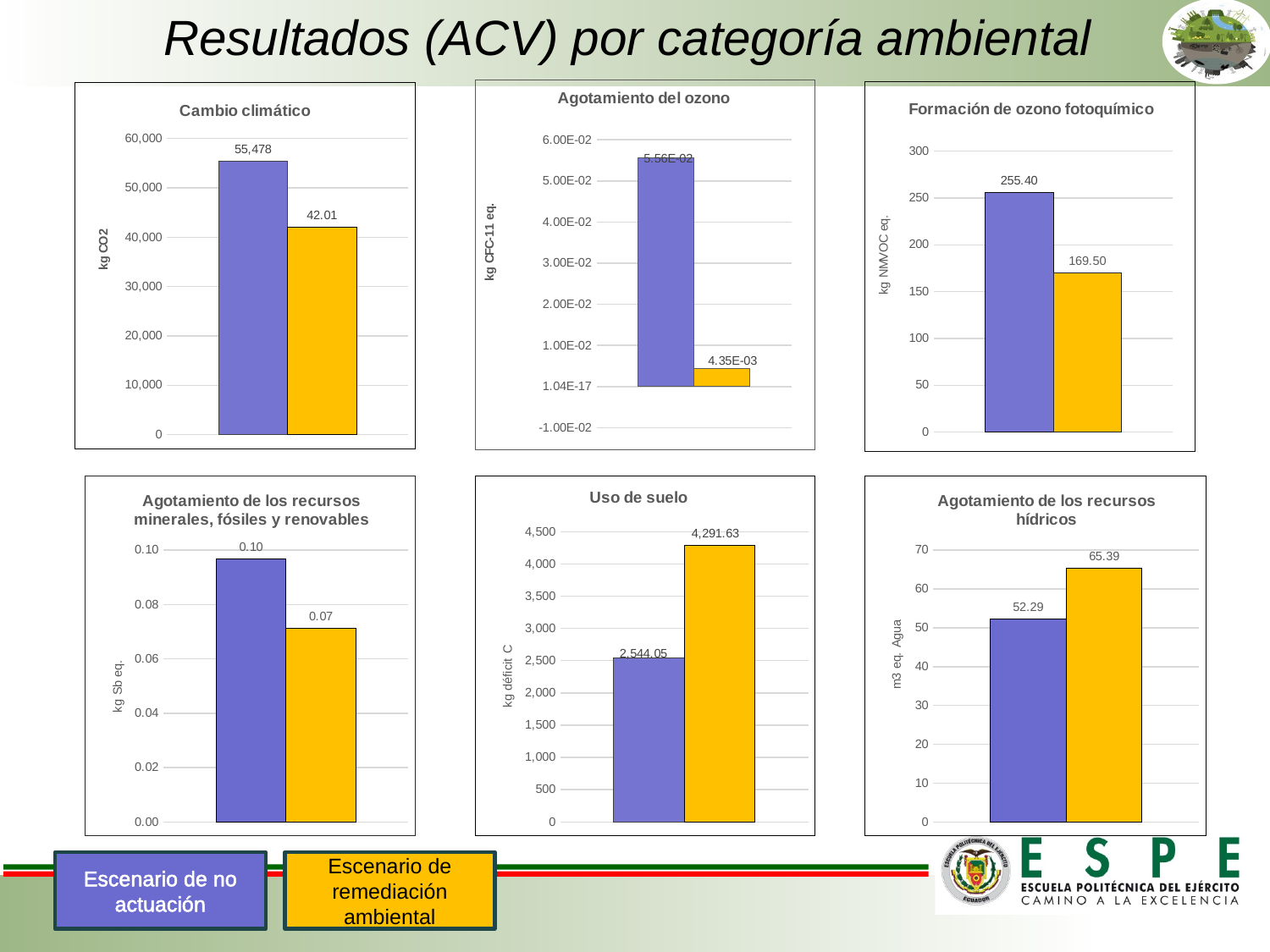

Resultados (ACV) por categoría ambiental

### Chart: Agotamiento del ozono

| Category | Escenario 0_Sin actuación | Escenario 1_Remediación ambiental |
|---|---|---|

### Chart: Formación de ozono fotoquímico

| Category | Escenario 0_Sin actuación | Escenario 1_Remediación ambiental |
|---|---|---|

### Chart: Cambio climático

| Category | Escenario 0_Sin actuación | Escenario 1_Remediación ambiental |
|---|---|---|

### Chart: Agotamiento de los recursos minerales, fósiles y renovables

| Category | Escenario 0_Sin actuación | Escenario 1_Remediación ambiental |
|---|---|---|

### Chart: Uso de suelo

| Category | Escenario 0_Sin actuación | Escenario 1_Remediación ambiental |
|---|---|---|

### Chart: Agotamiento de los recursos hídricos

| Category | Escenario 0_Sin actuación | Escenario 1_Remediación ambiental |
|---|---|---|
Escenario de no actuación
Escenario de remediación ambiental